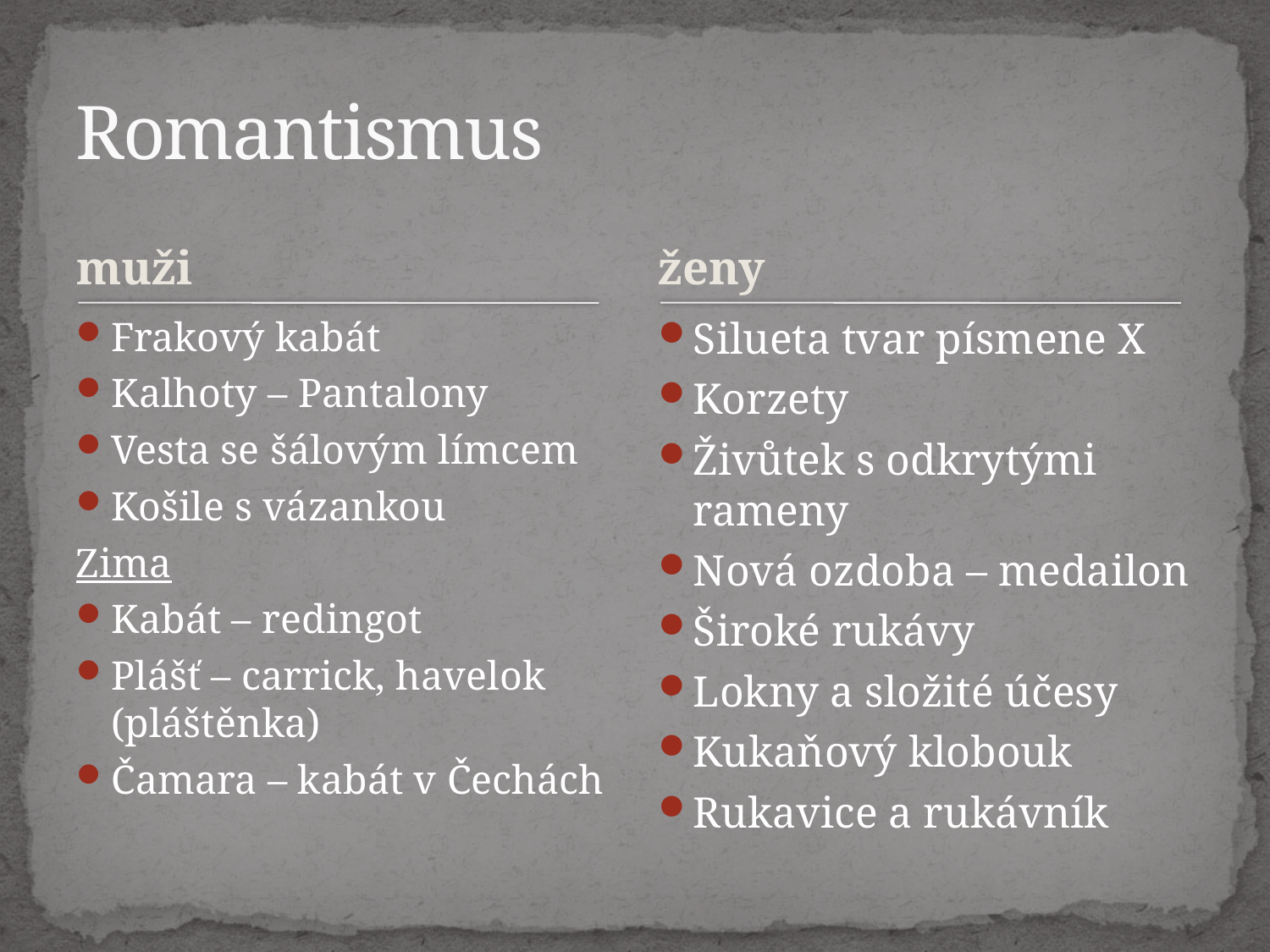

# Romantismus
muži
ženy
Frakový kabát
Kalhoty – Pantalony
Vesta se šálovým límcem
Košile s vázankou
Zima
Kabát – redingot
Plášť – carrick, havelok (pláštěnka)
Čamara – kabát v Čechách
Silueta tvar písmene X
Korzety
Živůtek s odkrytými rameny
Nová ozdoba – medailon
Široké rukávy
Lokny a složité účesy
Kukaňový klobouk
Rukavice a rukávník